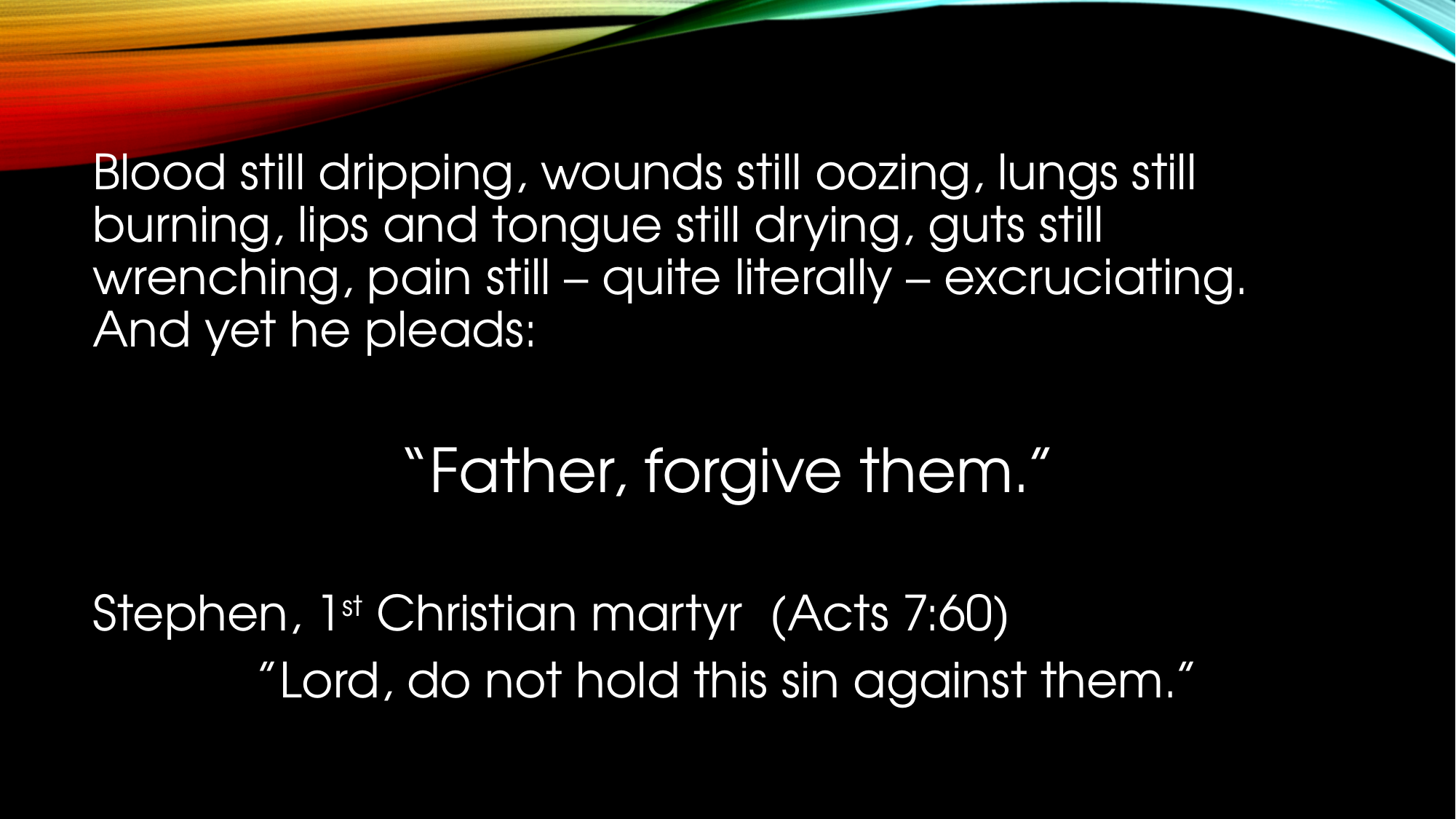

#
Blood still dripping, wounds still oozing, lungs still burning, lips and tongue still drying, guts still wrenching, pain still – quite literally – excruciating.  And yet he pleads:

“Father, forgive them.”

Stephen, 1st Christian martyr  (Acts 7:60)
”Lord, do not hold this sin against them.”